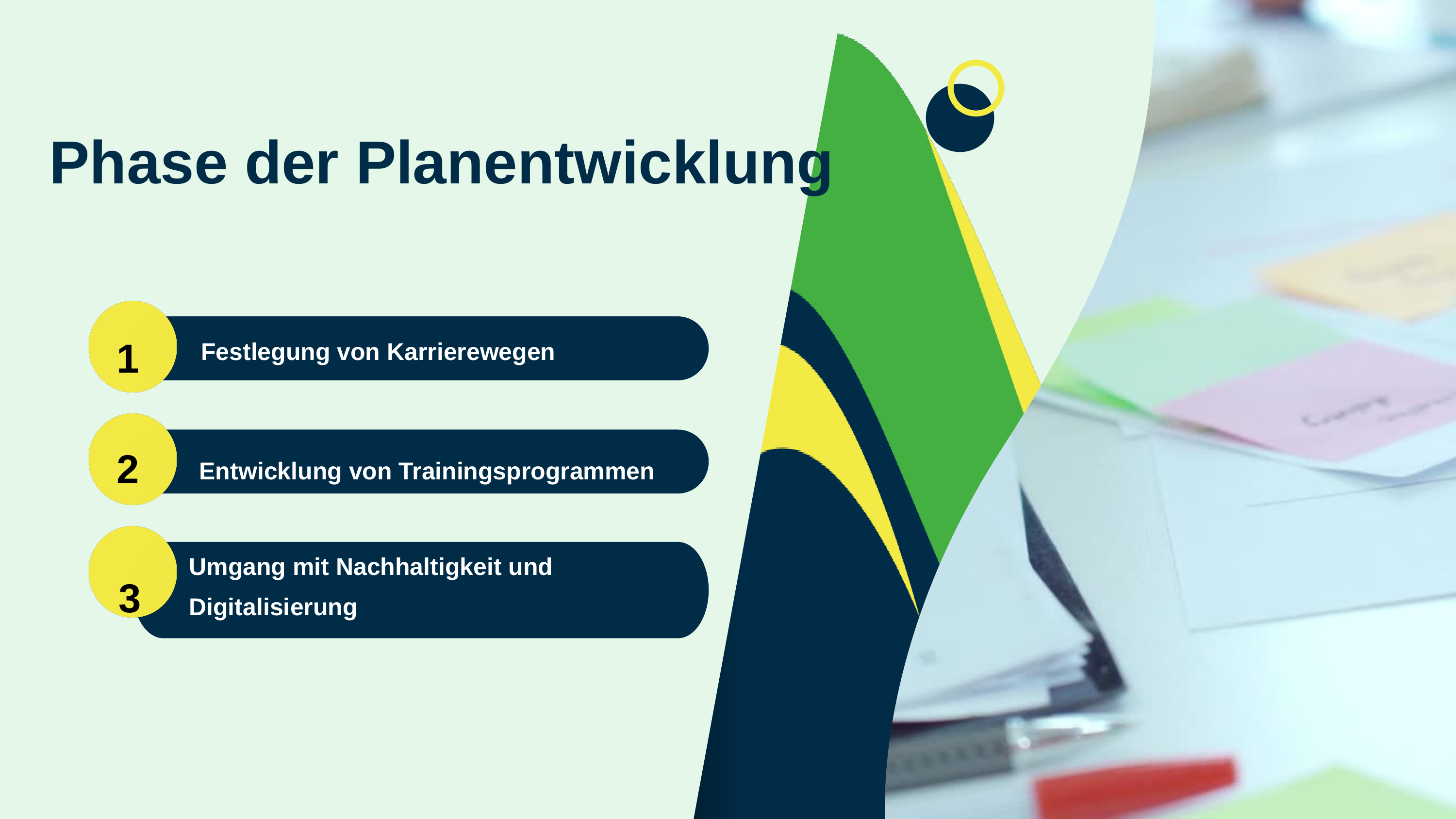

Phase der Planentwicklung

Festlegung von Karrierewegen

Entwicklung von Trainingsprogrammen

Umgang mit Nachhaltigkeit und
Digitalisierung
1

2

3